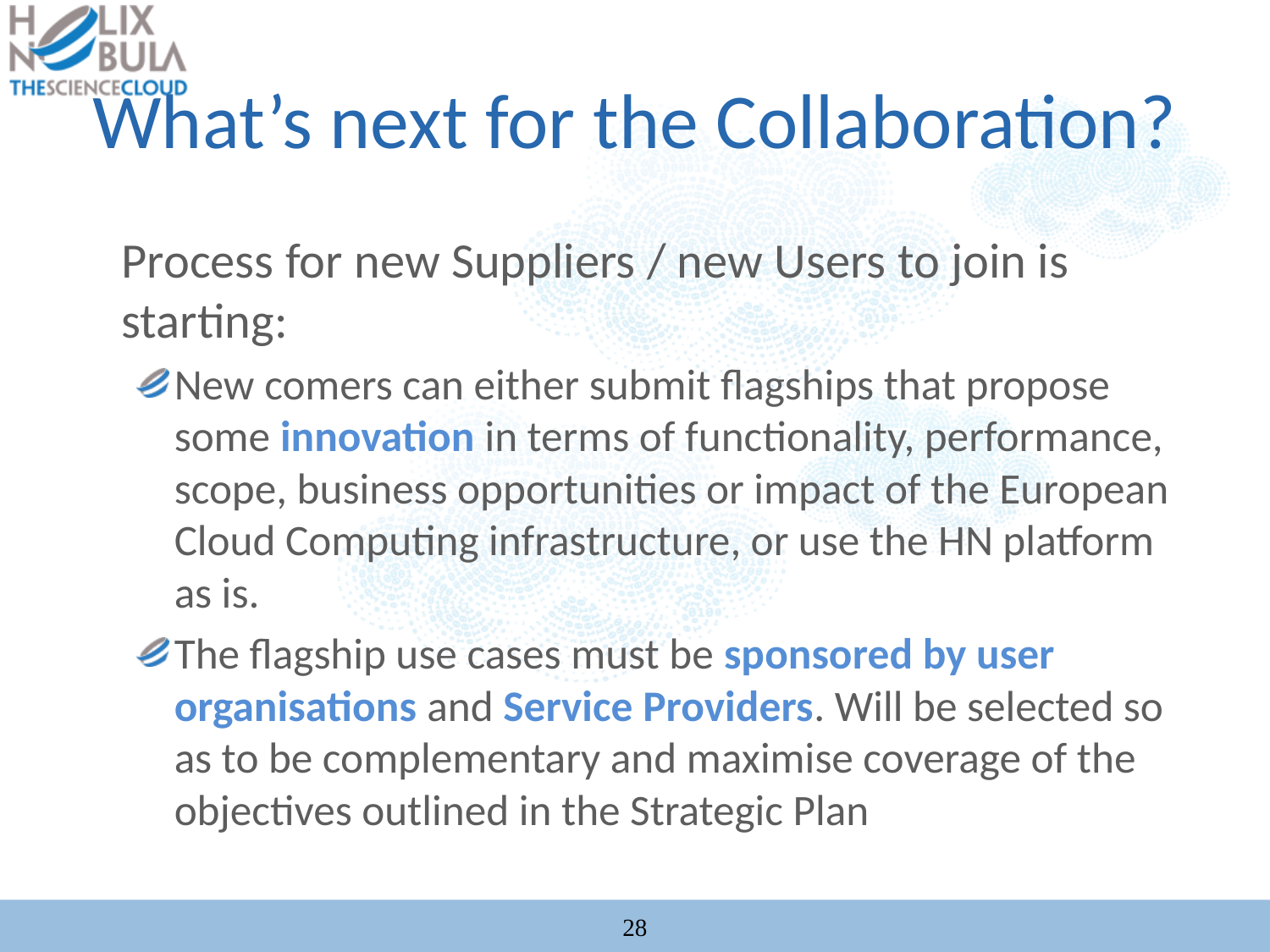

# What’s next for the Collaboration?
	Process for new Suppliers / new Users to join is starting:
New comers can either submit flagships that propose some innovation in terms of functionality, performance, scope, business opportunities or impact of the European Cloud Computing infrastructure, or use the HN platform as is.
The flagship use cases must be sponsored by user organisations and Service Providers. Will be selected so as to be complementary and maximise coverage of the objectives outlined in the Strategic Plan

28